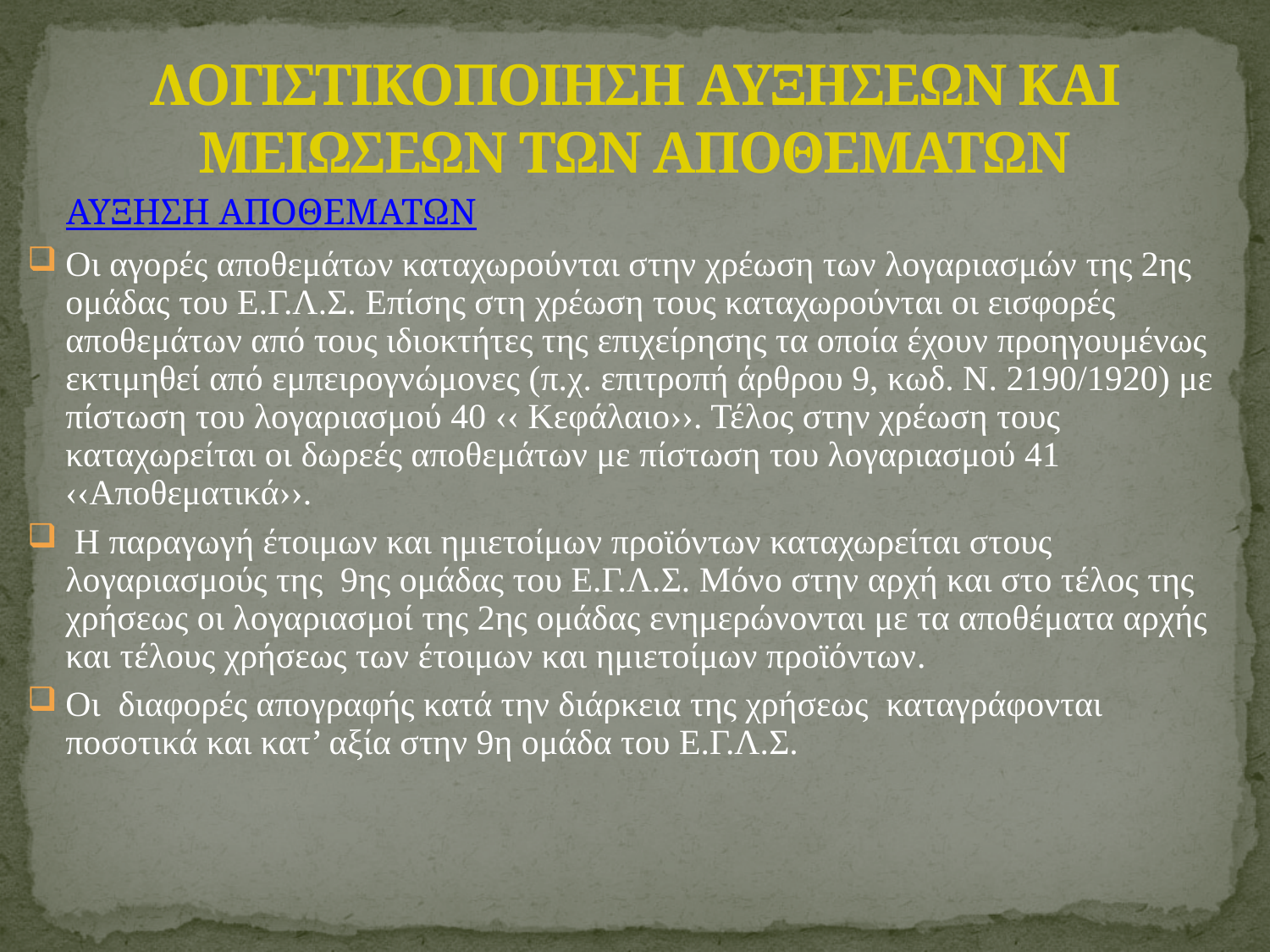

# ΛΟΓΙΣΤΙΚΟΠΟΙΗΣΗ ΑΥΞΗΣΕΩΝ ΚΑΙ ΜΕΙΩΣΕΩΝ ΤΩΝ ΑΠΟΘΕΜΑΤΩΝ
   ΑΥΞΗΣΗ ΑΠΟΘΕΜΑΤΩΝ
Οι αγορές αποθεμάτων καταχωρούνται στην χρέωση των λογαριασμών της 2ης ομάδας του Ε.Γ.Λ.Σ. Επίσης στη χρέωση τους καταχωρούνται οι εισφορές αποθεμάτων από τους ιδιοκτήτες της επιχείρησης τα οποία έχουν προηγουμένως εκτιμηθεί από εμπειρογνώμονες (π.χ. επιτροπή άρθρου 9, κωδ. Ν. 2190/1920) με πίστωση του λογαριασμού 40 ‹‹ Κεφάλαιο››. Τέλος στην χρέωση τους καταχωρείται οι δωρεές αποθεμάτων με πίστωση του λογαριασμού 41 ‹‹Αποθεματικά››.
 Η παραγωγή έτοιμων και ημιετοίμων προϊόντων καταχωρείται στους λογαριασμούς της  9ης ομάδας του Ε.Γ.Λ.Σ. Μόνο στην αρχή και στο τέλος της χρήσεως οι λογαριασμοί της 2ης ομάδας ενημερώνονται με τα αποθέματα αρχής και τέλους χρήσεως των έτοιμων και ημιετοίμων προϊόντων.
Οι  διαφορές απογραφής κατά την διάρκεια της χρήσεως  καταγράφονται ποσοτικά και κατ’ αξία στην 9η ομάδα του Ε.Γ.Λ.Σ.